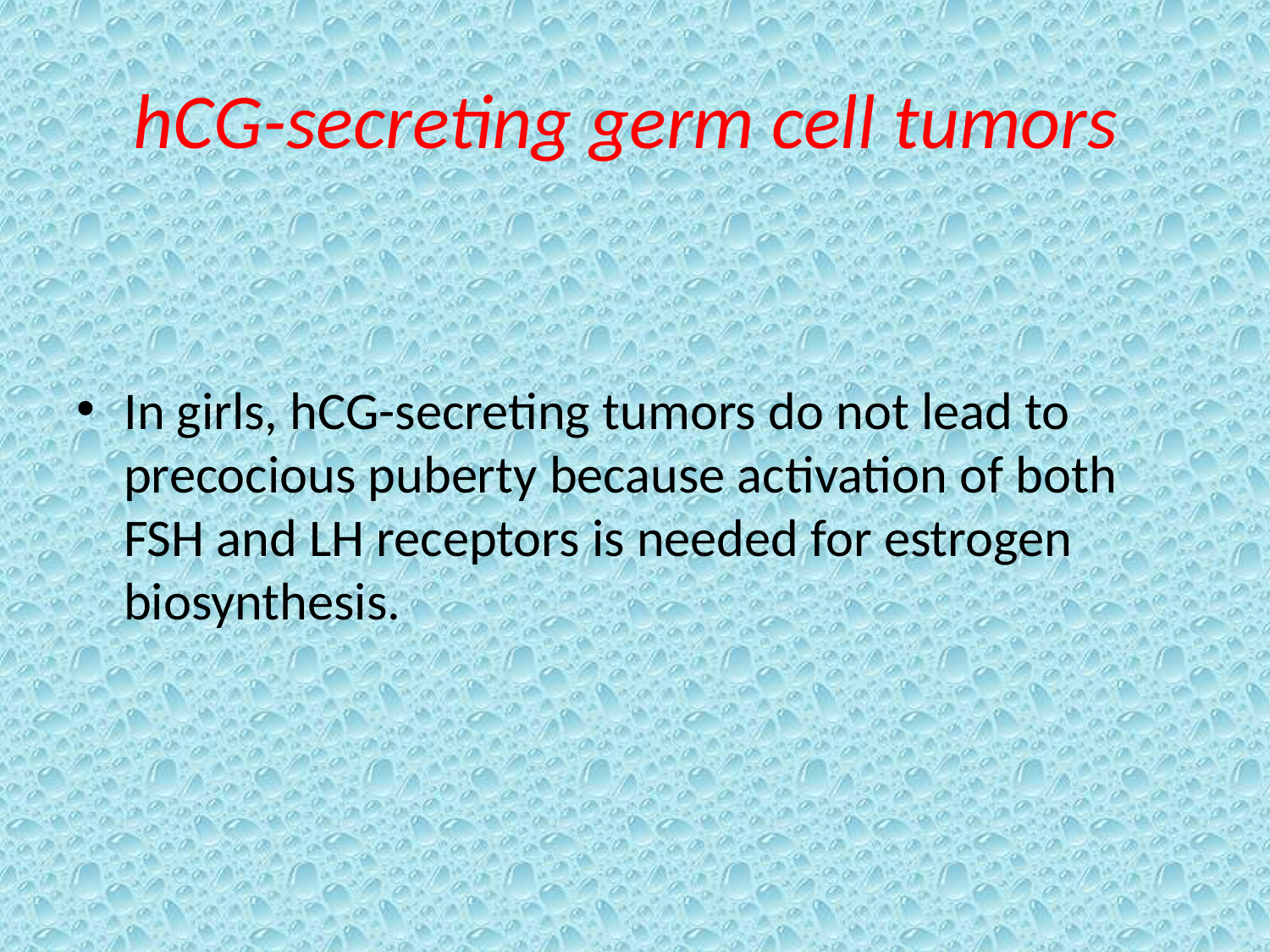

# hCG-secreting germ cell tumors

In girls, hCG-secreting tumors do not lead to precocious puberty because activation of both FSH and LH receptors is needed for estrogen biosynthesis.